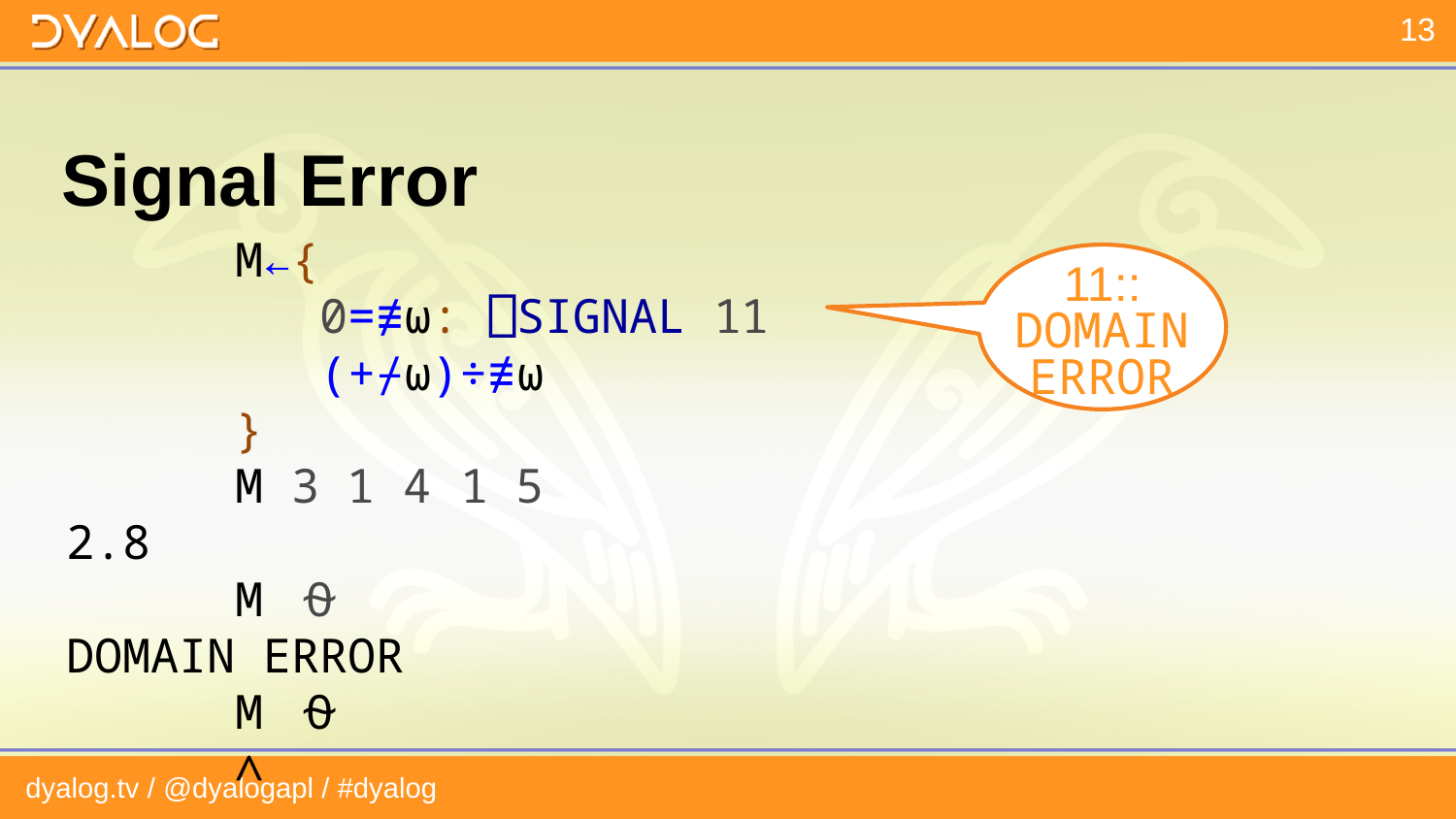

# Signal Error
      M←{
         0=≢⍵: ⎕SIGNAL 11
         (+⌿⍵)÷≢⍵
      }
      M 3 1 4 1 5
2.8
      M ⍬
DOMAIN ERROR
      M ⍬
      ∧
11::
DOMAIN
ERROR